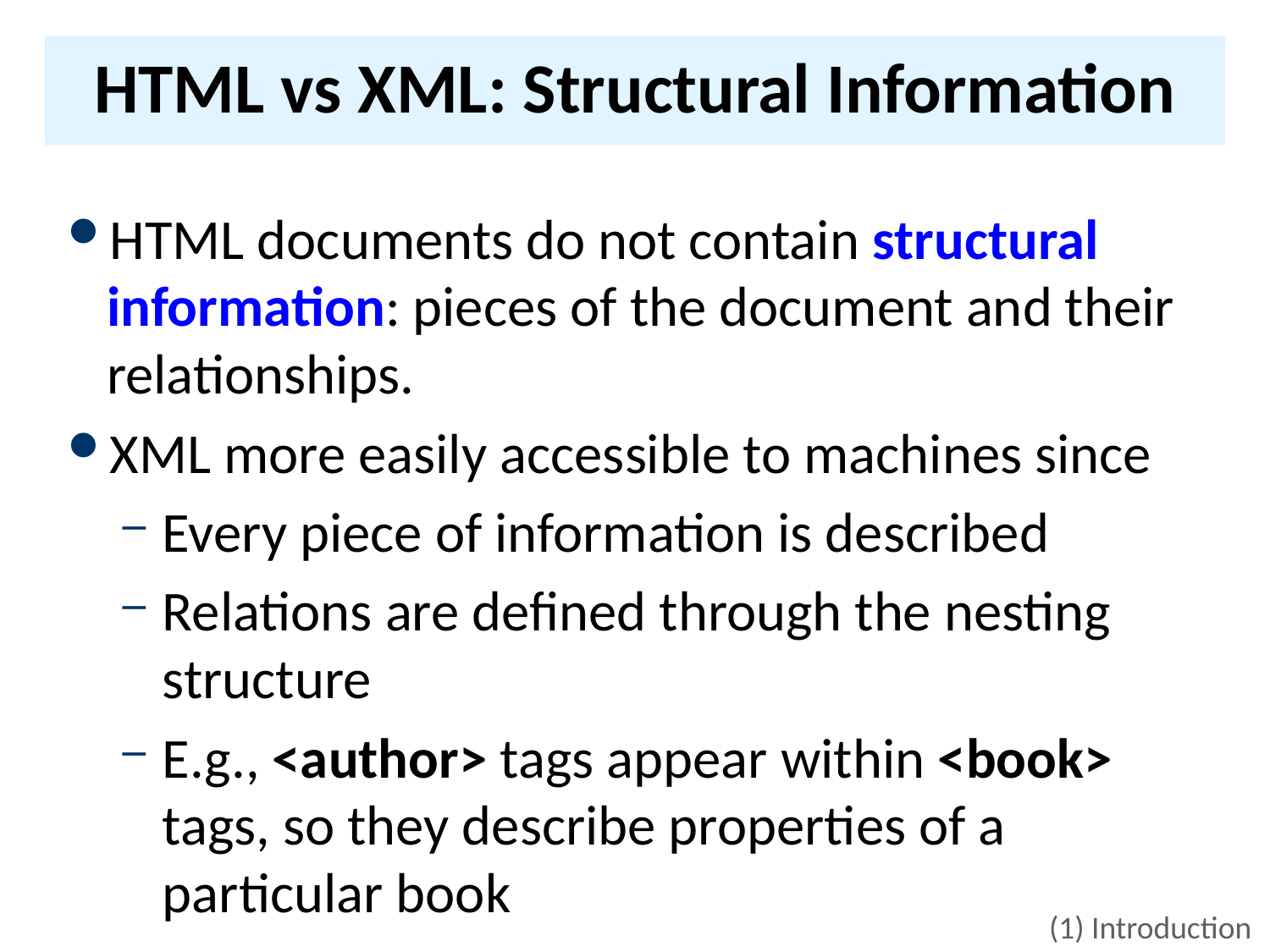

# HTML vs XML: Structural Information
HTML documents do not contain structural information: pieces of the document and their relationships.
XML more easily accessible to machines since
Every piece of information is described
Relations are defined through the nesting structure
E.g., <author> tags appear within <book> tags, so they describe properties of a particular book

(1) Introduction